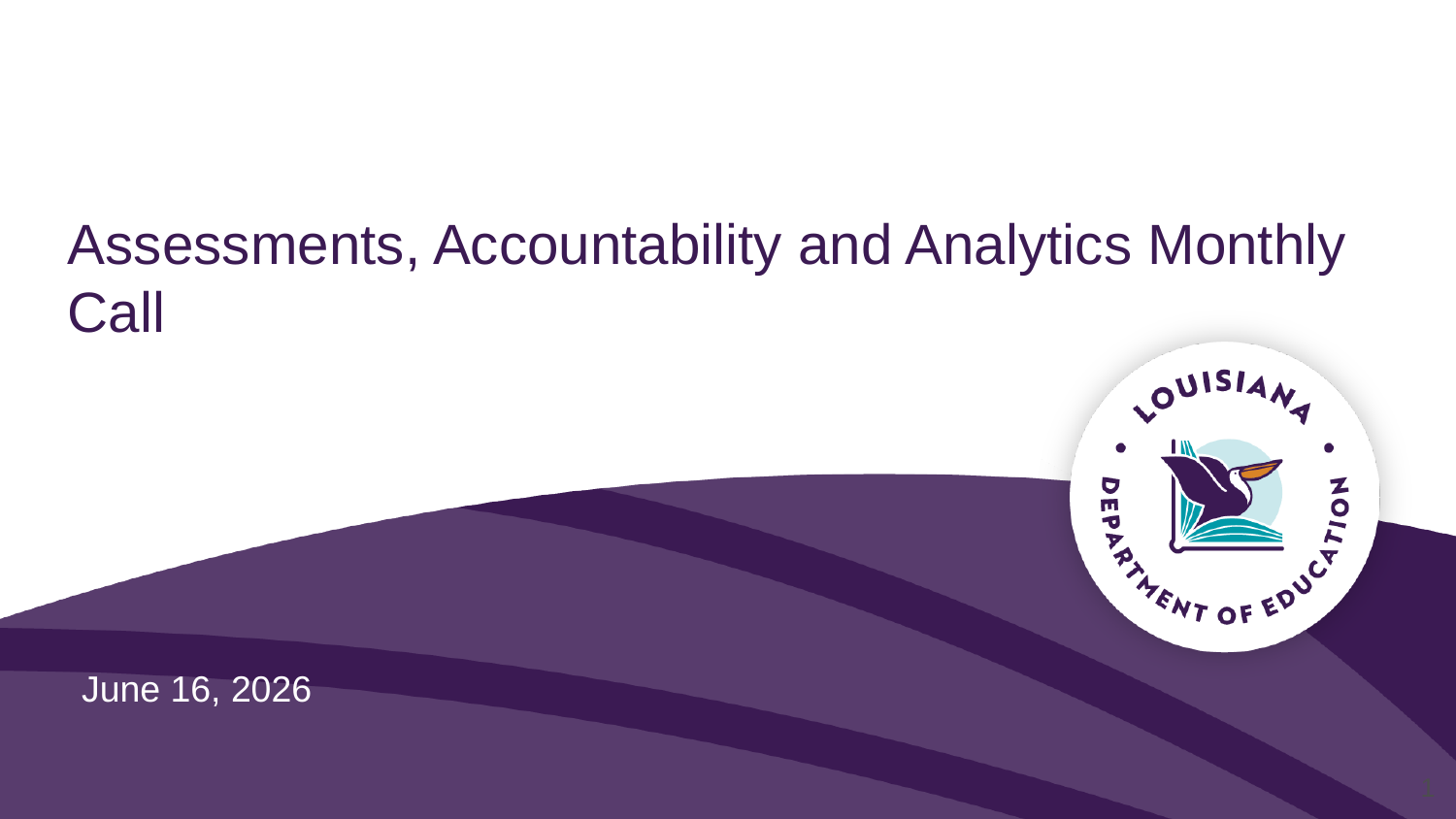

# Assessments, Accountability and Analytics Monthly Call
June 16, 2026
1